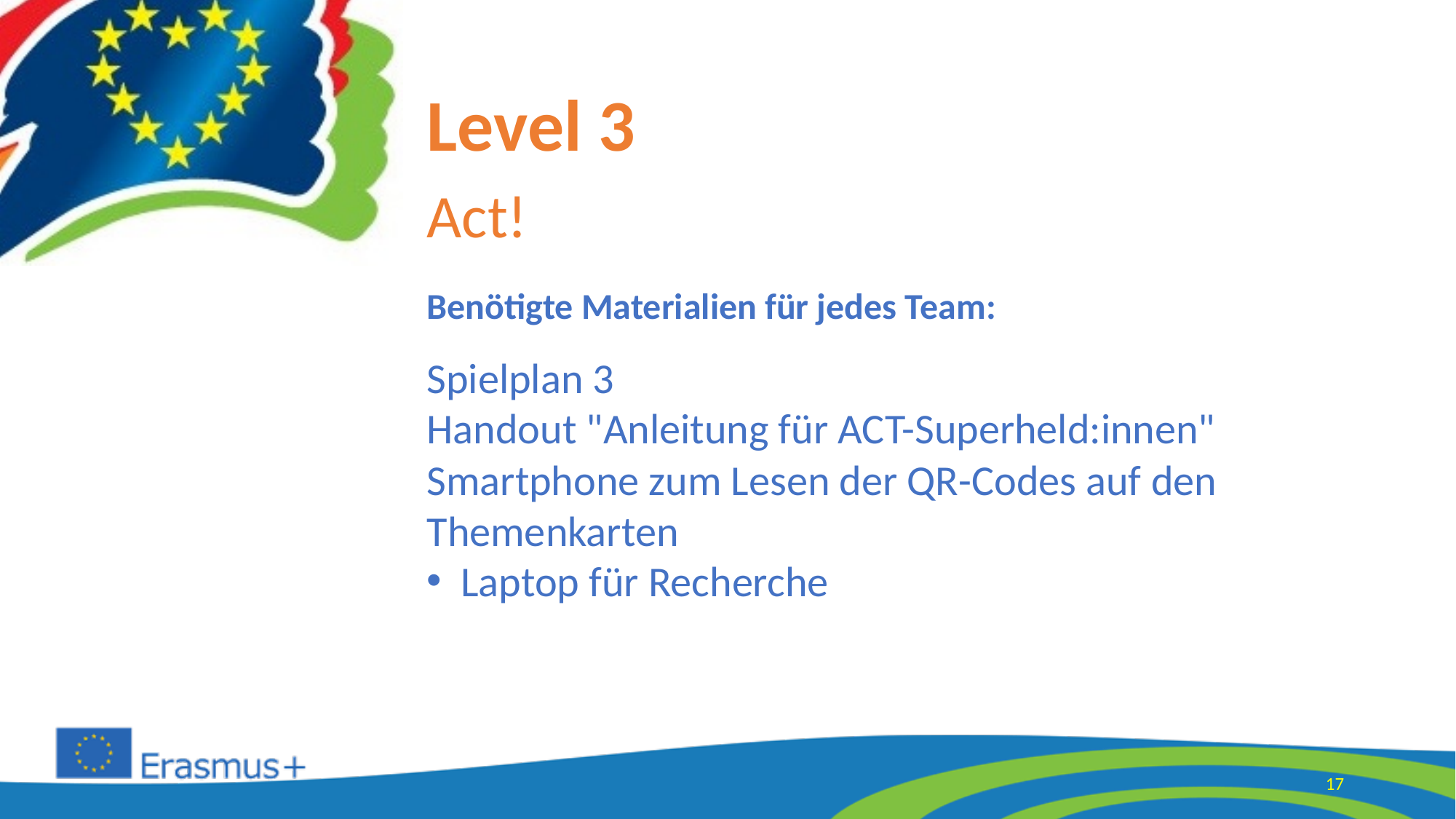

Level 3
Act!

Benötigte Materialien für jedes Team:

Spielplan 3
Handout "Anleitung für ACT-Superheld:innen"
Smartphone zum Lesen der QR-Codes auf den Themenkarten
Laptop für Recherche
17